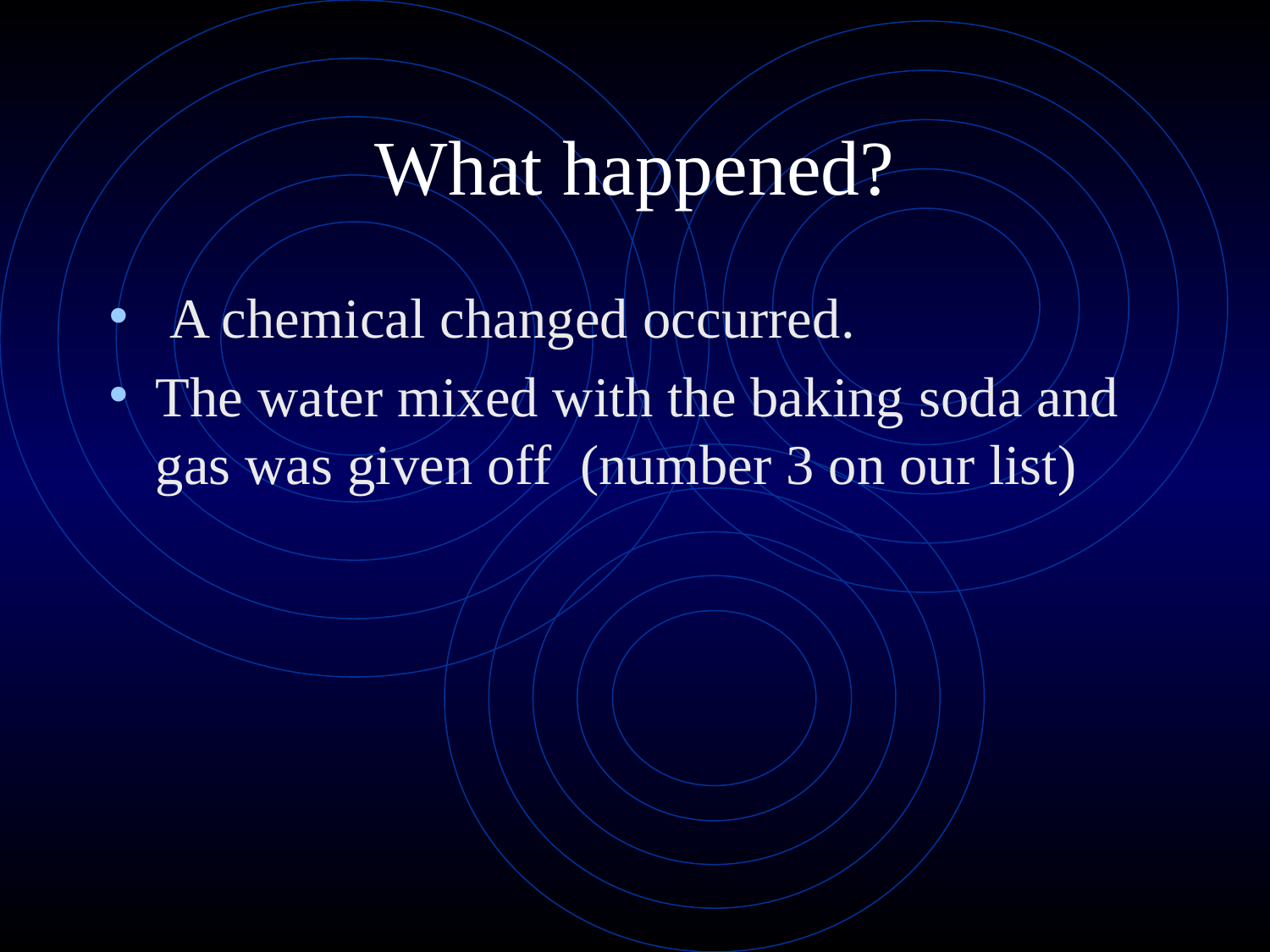

# What happened?
 A chemical changed occurred.
The water mixed with the baking soda and gas was given off  (number 3 on our list)